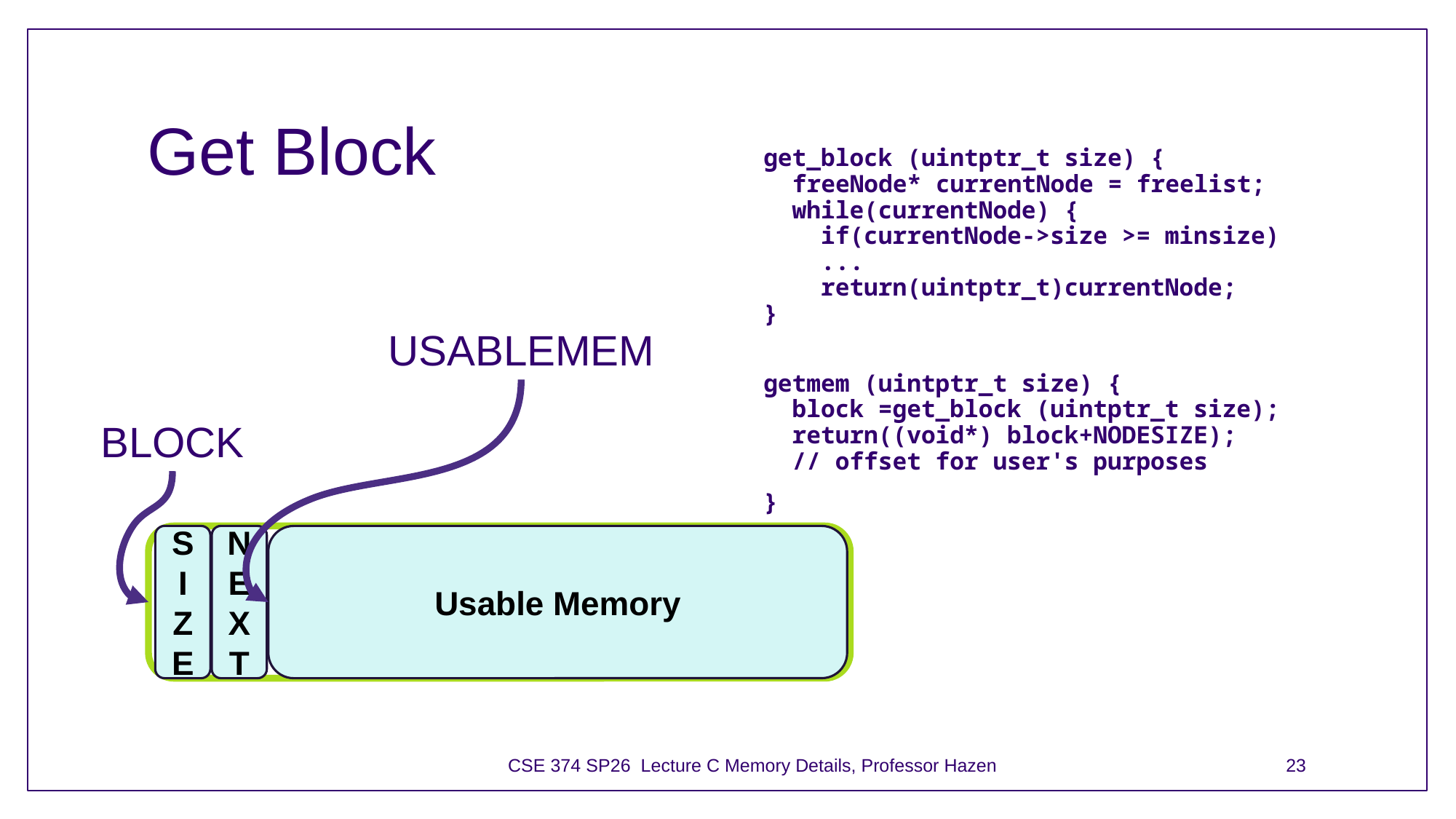

# Get Block
get_block (uintptr_t size) {
  freeNode* currentNode = freelist;
  while(currentNode) {
    if(currentNode->size >= minsize)
    ...
    return(uintptr_t)currentNode;
}
getmem (uintptr_t size) {
  block =get_block (uintptr_t size);
  return((void*) block+NODESIZE); 
  // offset for user's purposes
}
USABLEMEM
Usable Memory

SIZE
NEXT
BLOCK
CSE 374 SP26  Lecture C Memory Details, Professor Hazen
23